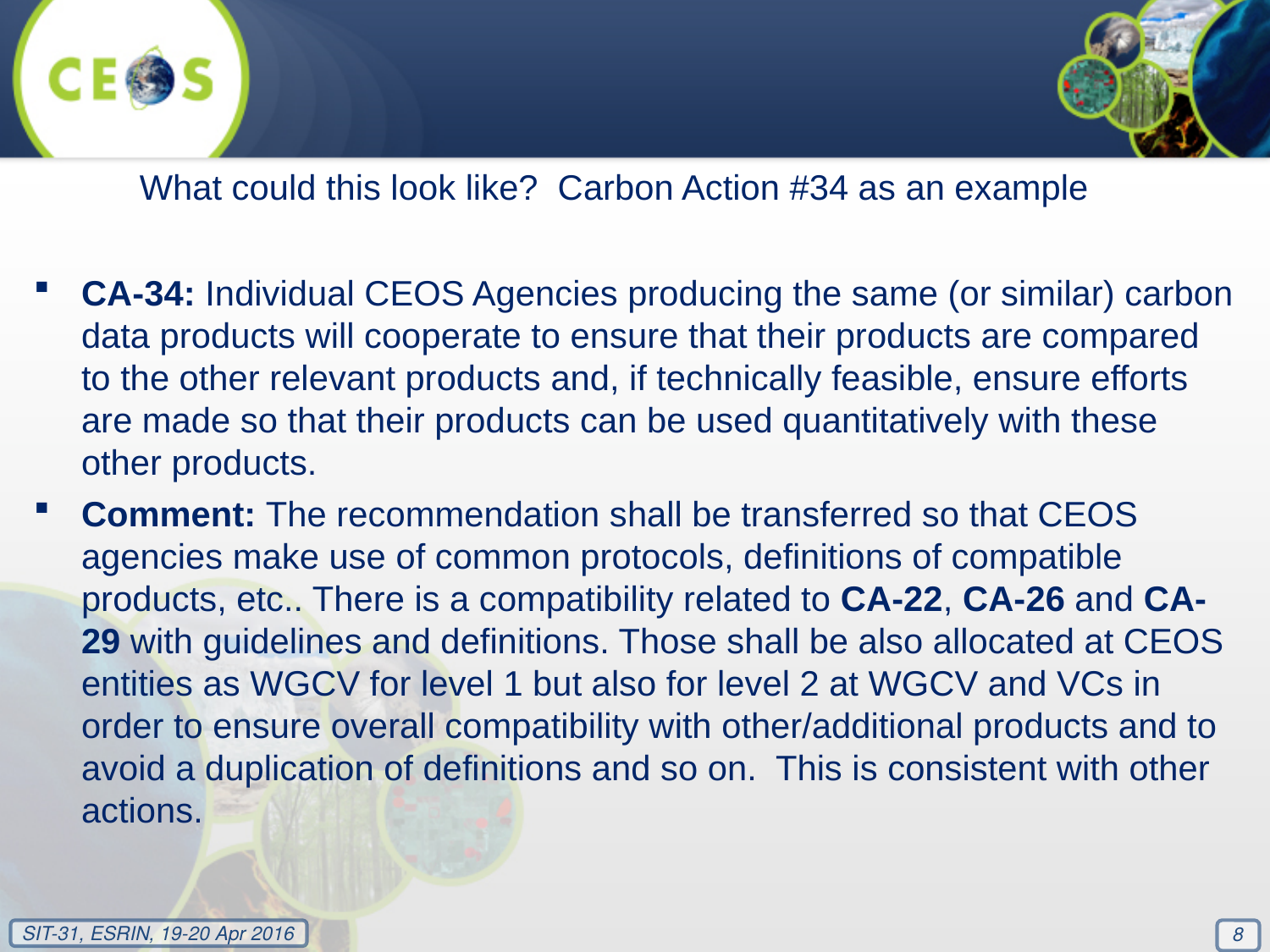

What could this look like?  Carbon Action #34 as an example
CA-34: Individual CEOS Agencies producing the same (or similar) carbon data products will cooperate to ensure that their products are compared to the other relevant products and, if technically feasible, ensure efforts are made so that their products can be used quantitatively with these other products.
Comment: The recommendation shall be transferred so that CEOS agencies make use of common protocols, definitions of compatible products, etc.. There is a compatibility related to CA-22, CA-26 and CA-29 with guidelines and definitions. Those shall be also allocated at CEOS entities as WGCV for level 1 but also for level 2 at WGCV and VCs in order to ensure overall compatibility with other/additional products and to avoid a duplication of definitions and so on.  This is consistent with other actions.